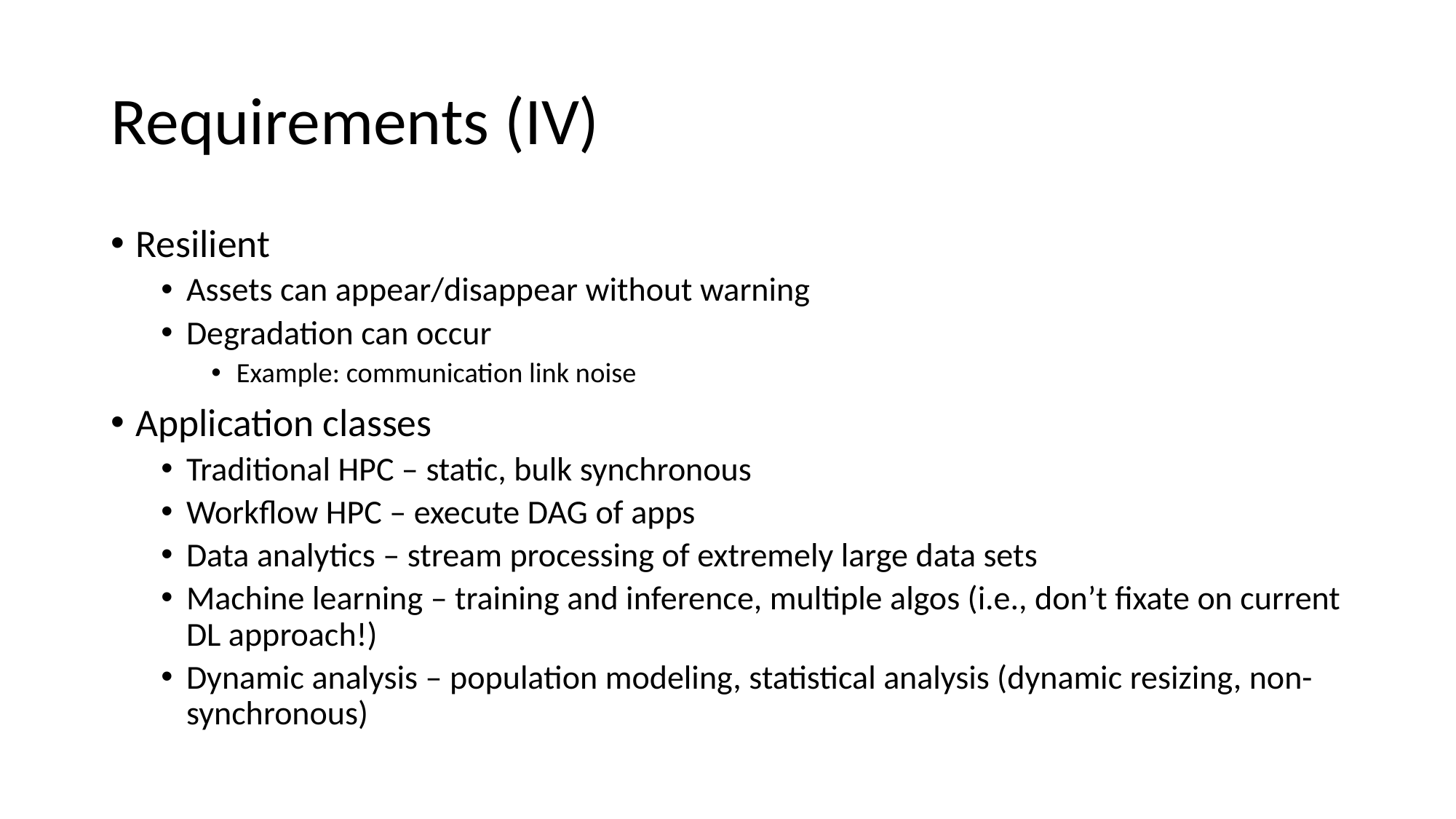

# Requirements (IV)
Resilient
Assets can appear/disappear without warning
Degradation can occur
Example: communication link noise
Application classes
Traditional HPC – static, bulk synchronous
Workflow HPC – execute DAG of apps
Data analytics – stream processing of extremely large data sets
Machine learning – training and inference, multiple algos (i.e., don’t fixate on current DL approach!)
Dynamic analysis – population modeling, statistical analysis (dynamic resizing, non-synchronous)